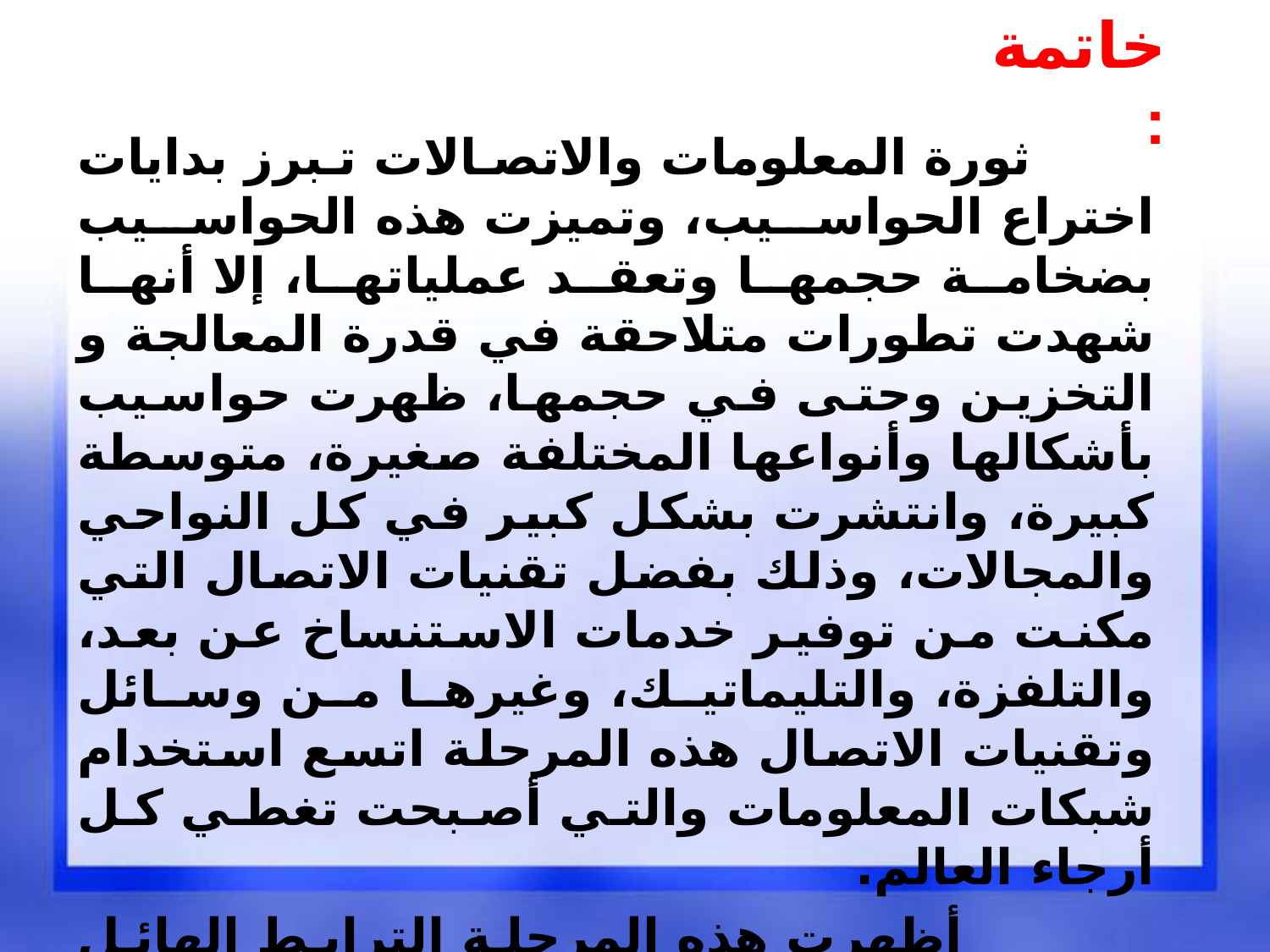

# خاتمة:
          ثورة المعلومات والاتصالات تبرز بدایات اختراع الحواسیب، وتمیزت هذه الحواسيب بضخامة حجمھا وتعقد عملیاتھا، إلا أنھا شھدت تطورات متلاحقة في قدرة المعالجة و التخزین وحتى في حجمھا، ظھرت حواسیب بأشكالها وأنواعها المختلفة صغيرة، متوسطة كبیرة، وانتشرت بشكل كبیر في كل النواحي والمجالات، وذلك بفضل تقنيات الاتصال التي مكنت من توفیر خدمات الاستنساخ عن بعد، والتلفزة، والتلیماتیك، وغیرھا من وسائل وتقنيات الاتصال هذه المرحلة اتسع استخدام شبكات المعلومات والتي أصبحت تغطي كل أرجاء العالم.
              أظهرت هذه المرحلة الترابط الھائل ما بین تكنولوجيا الحواسيب المتطورة و تكنولوجيا الاتصالات مختلفة الأنواع و الاتجاهات والتي بدورها حققت إمكانية تناقل كميات هائلة من البيانات والمعلومات عبر مسافات جغرافية هائلة وبسرعة فائقة